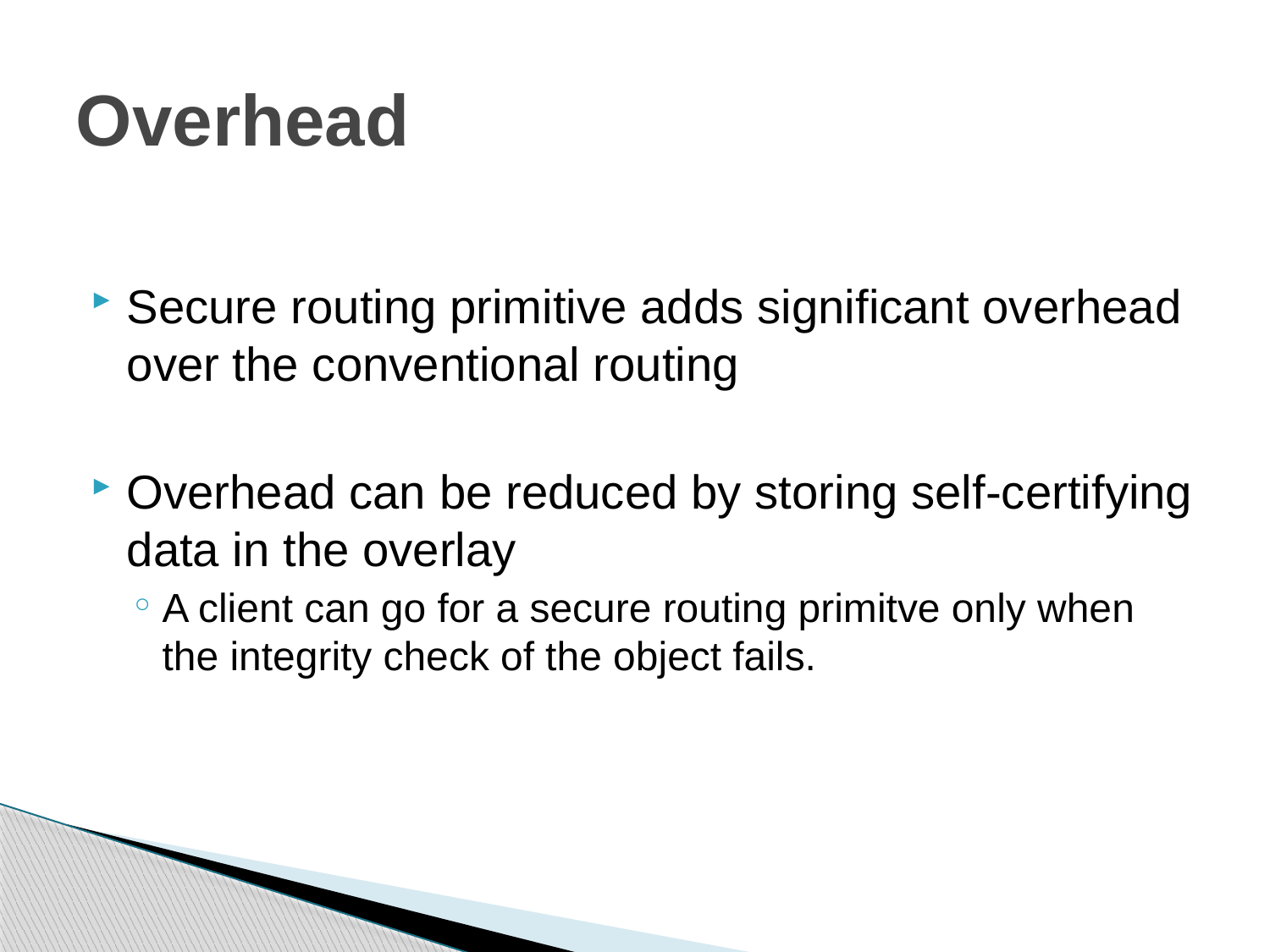

# Overhead

Secure routing primitive adds significant overhead over the conventional routing

Overhead can be reduced by storing self-certifying data in the overlay
A client can go for a secure routing primitve only when the integrity check of the object fails.